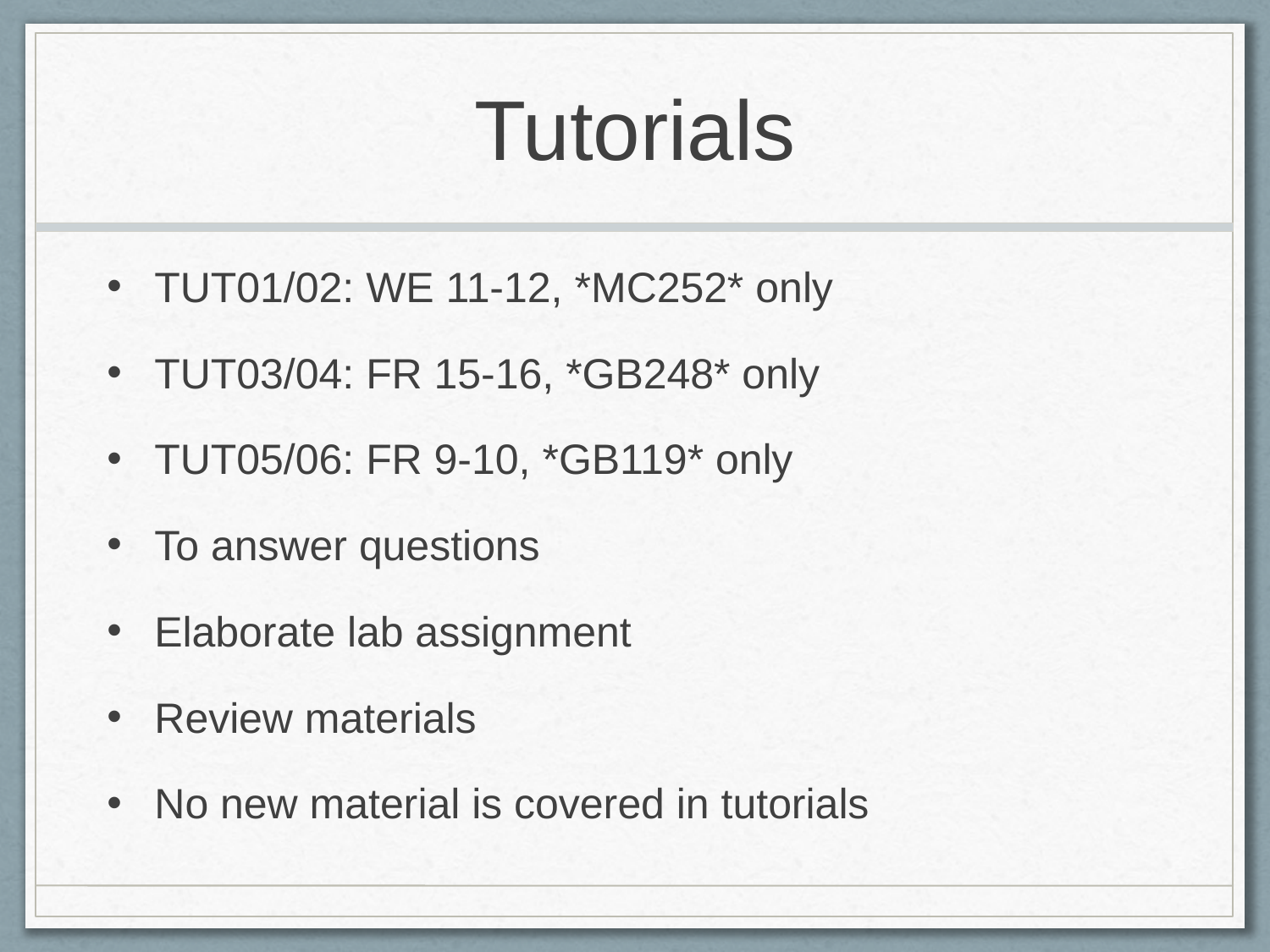

# Tutorials
TUT01/02: WE 11-12, *MC252* only
TUT03/04: FR 15-16, *GB248* only
TUT05/06: FR 9-10, *GB119* only
To answer questions
Elaborate lab assignment
Review materials
No new material is covered in tutorials